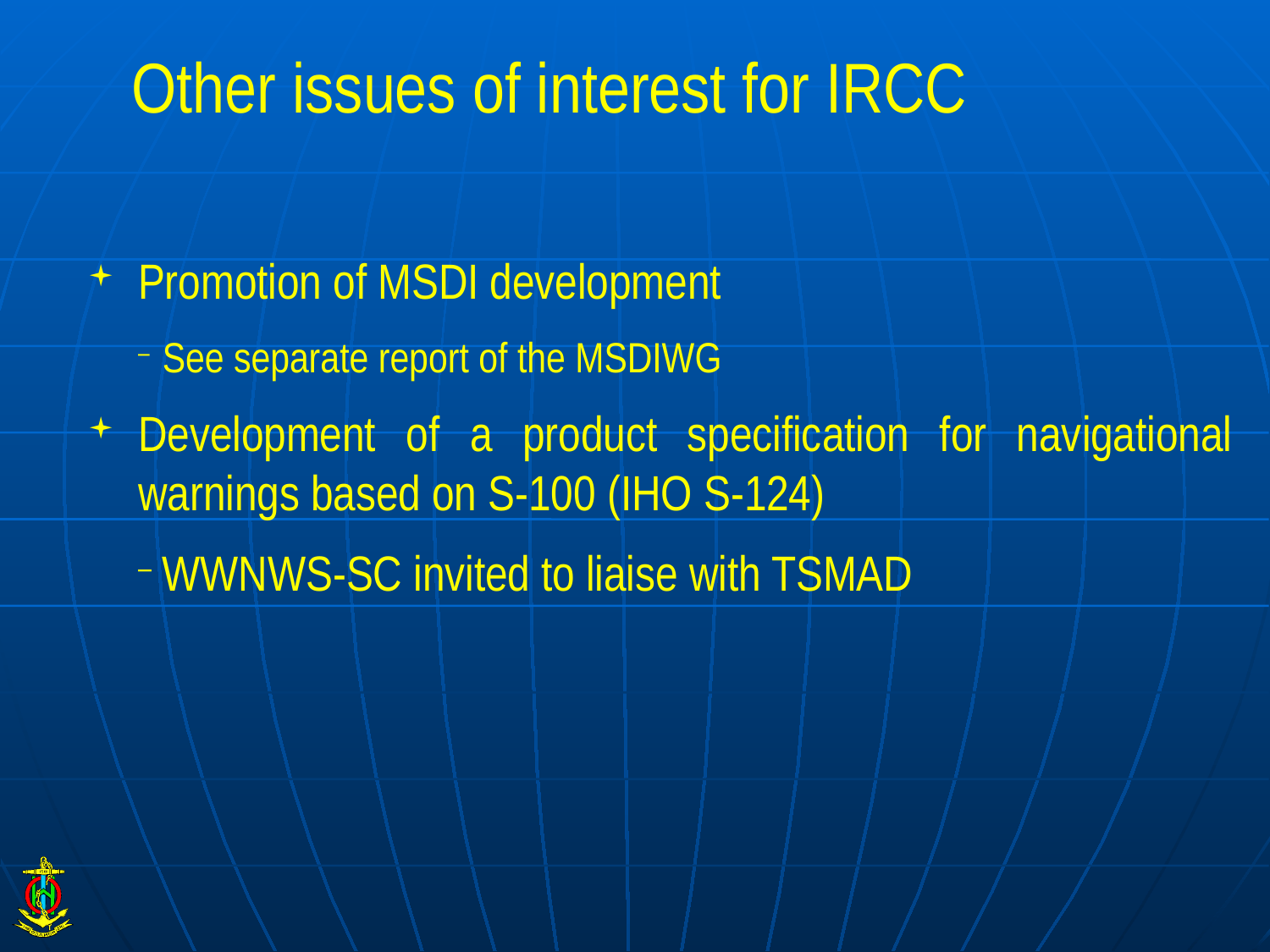

# Other issues of interest for IRCC
Promotion of MSDI development
See separate report of the MSDIWG
Development of a product specification for navigational warnings based on S-100 (IHO S-124)
WWNWS-SC invited to liaise with TSMAD